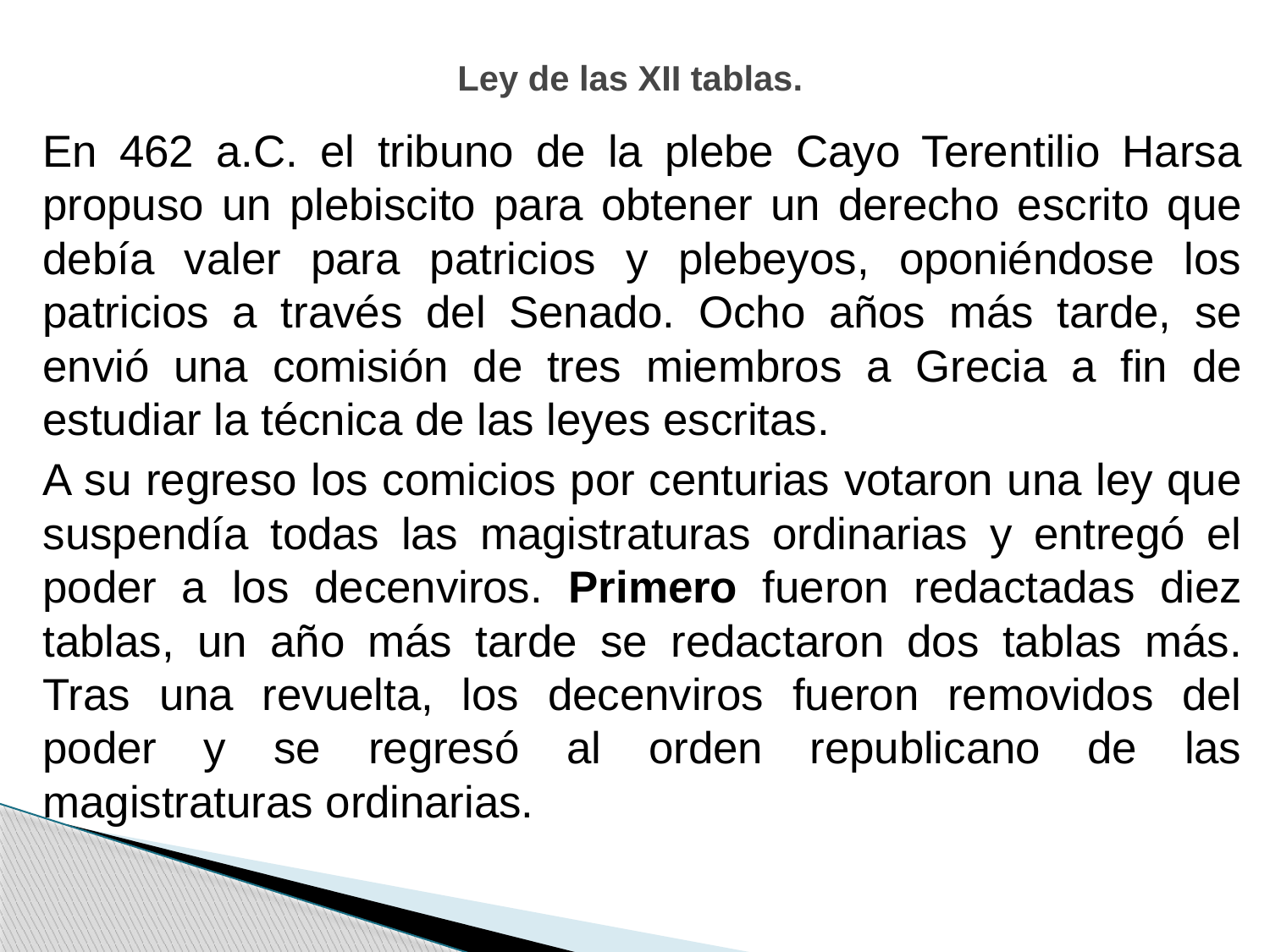

# Ley de las XII tablas.
En 462 a.C. el tribuno de la plebe Cayo Terentilio Harsa propuso un plebiscito para obtener un derecho escrito que debía valer para patricios y plebeyos, oponiéndose los patricios a través del Senado. Ocho años más tarde, se envió una comisión de tres miembros a Grecia a fin de estudiar la técnica de las leyes escritas.
A su regreso los comicios por centurias votaron una ley que suspendía todas las magistraturas ordinarias y entregó el poder a los decenviros. Primero fueron redactadas diez tablas, un año más tarde se redactaron dos tablas más. Tras una revuelta, los decenviros fueron removidos del poder y se regresó al orden republicano de las magistraturas ordinarias.